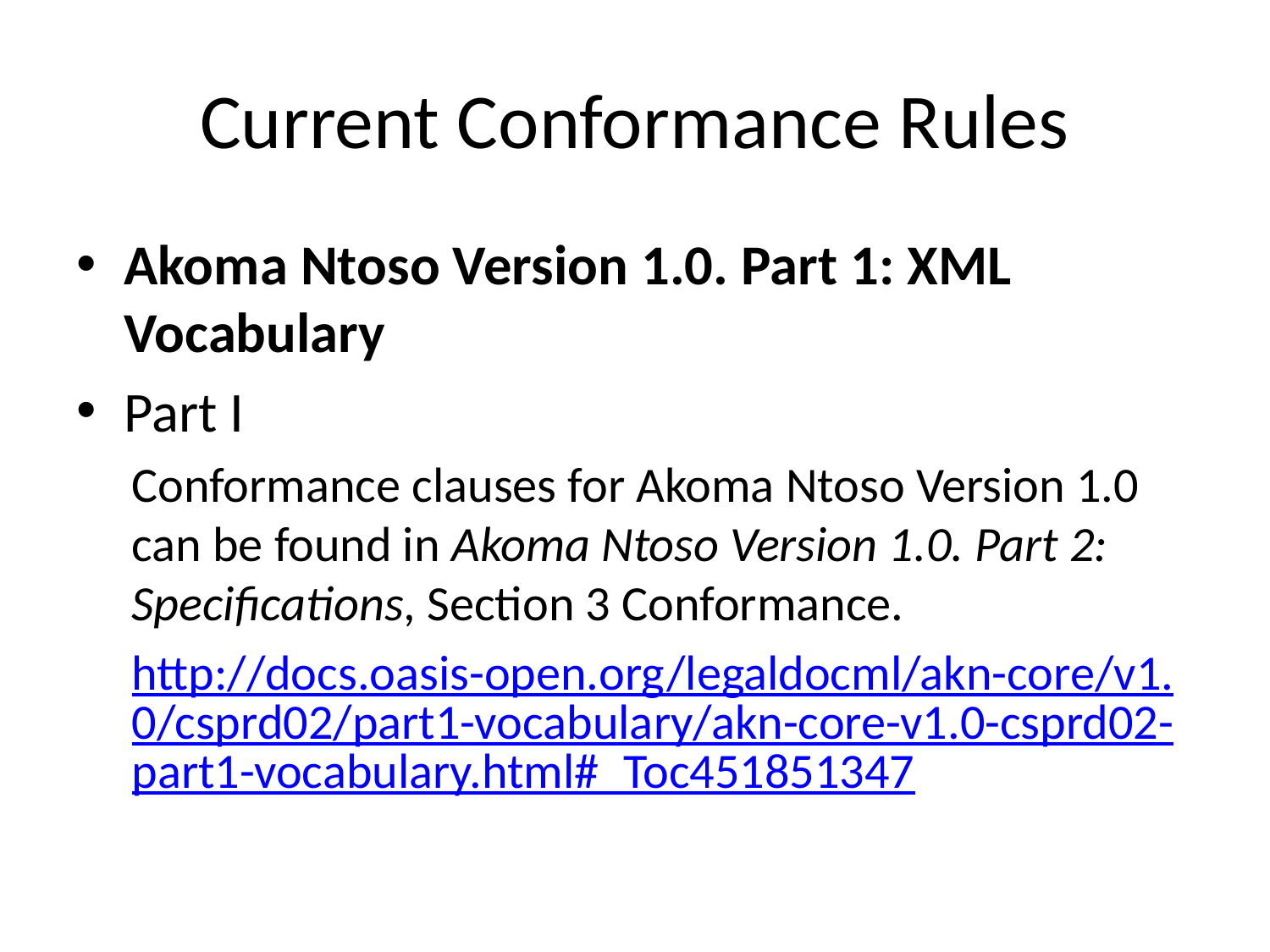

# Current Conformance Rules
Akoma Ntoso Version 1.0. Part 1: XML Vocabulary
Part I
Conformance clauses for Akoma Ntoso Version 1.0 can be found in Akoma Ntoso Version 1.0. Part 2: Specifications, Section 3 Conformance.
http://docs.oasis-open.org/legaldocml/akn-core/v1.0/csprd02/part1-vocabulary/akn-core-v1.0-csprd02-part1-vocabulary.html#_Toc451851347